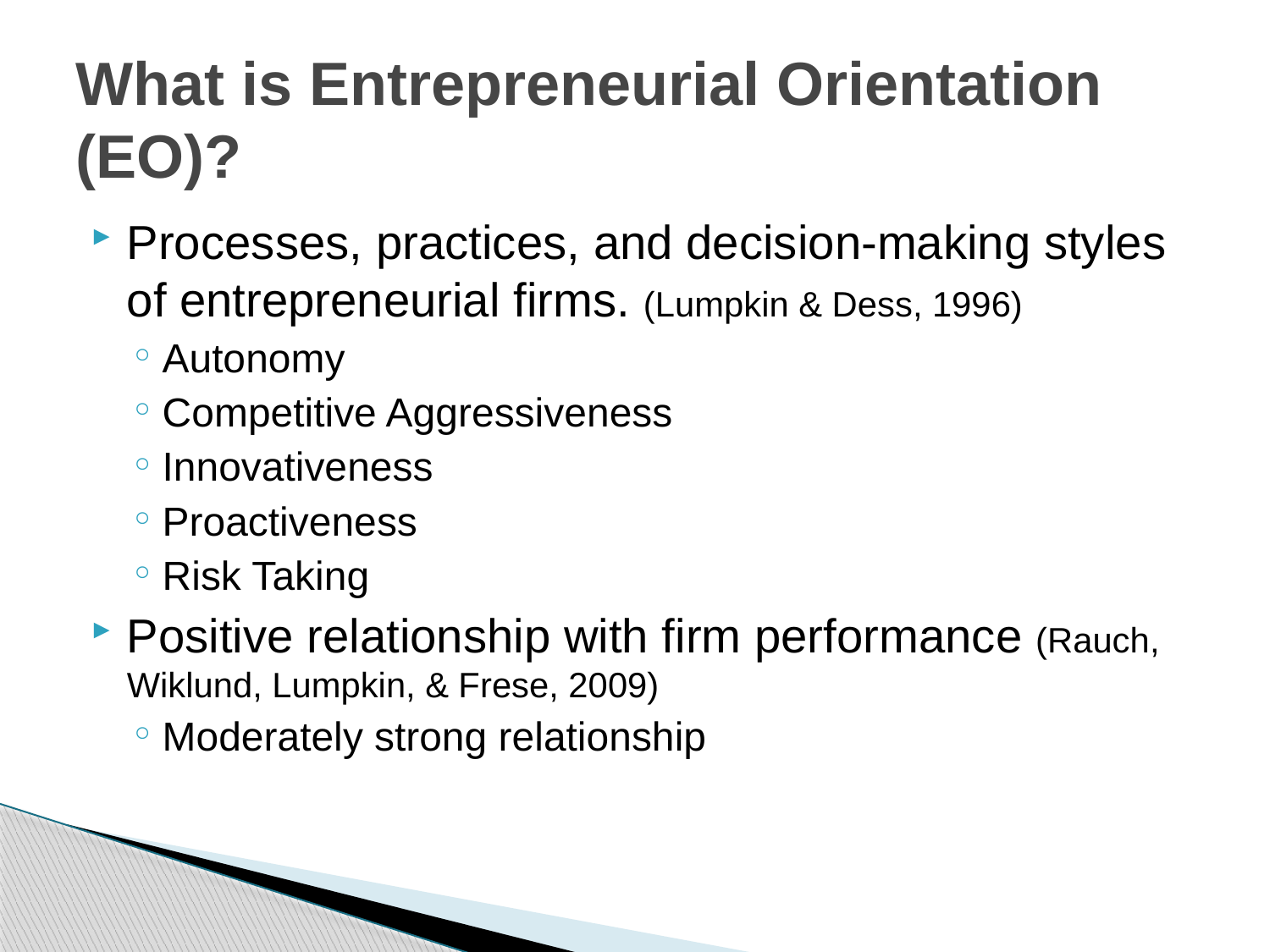

# What is Entrepreneurial Orientation (EO)?
Processes, practices, and decision-making styles of entrepreneurial firms. (Lumpkin & Dess, 1996)
Autonomy
Competitive Aggressiveness
Innovativeness
Proactiveness
Risk Taking
Positive relationship with firm performance (Rauch, Wiklund, Lumpkin, & Frese, 2009)
Moderately strong relationship